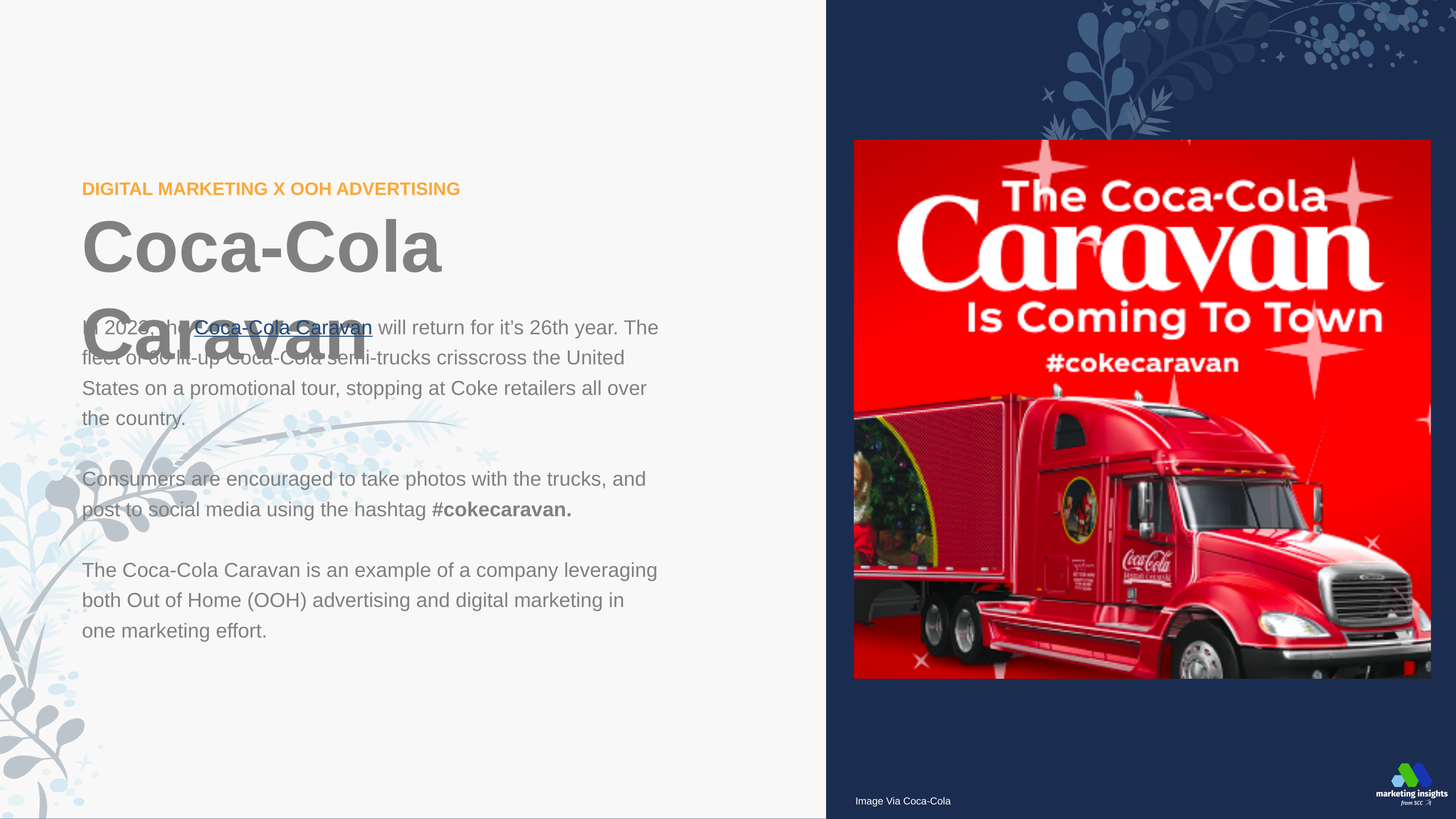

DIGITAL MARKETING X OOH ADVERTISING
Coca-Cola Caravan
In 2023, the Coca-Cola Caravan will return for it’s 26th year. The fleet of 60 lit-up Coca-Cola semi-trucks crisscross the United States on a promotional tour, stopping at Coke retailers all over the country.

Consumers are encouraged to take photos with the trucks, and post to social media using the hashtag #cokecaravan.

The Coca-Cola Caravan is an example of a company leveraging both Out of Home (OOH) advertising and digital marketing in one marketing effort.

Image Via Coca-Cola